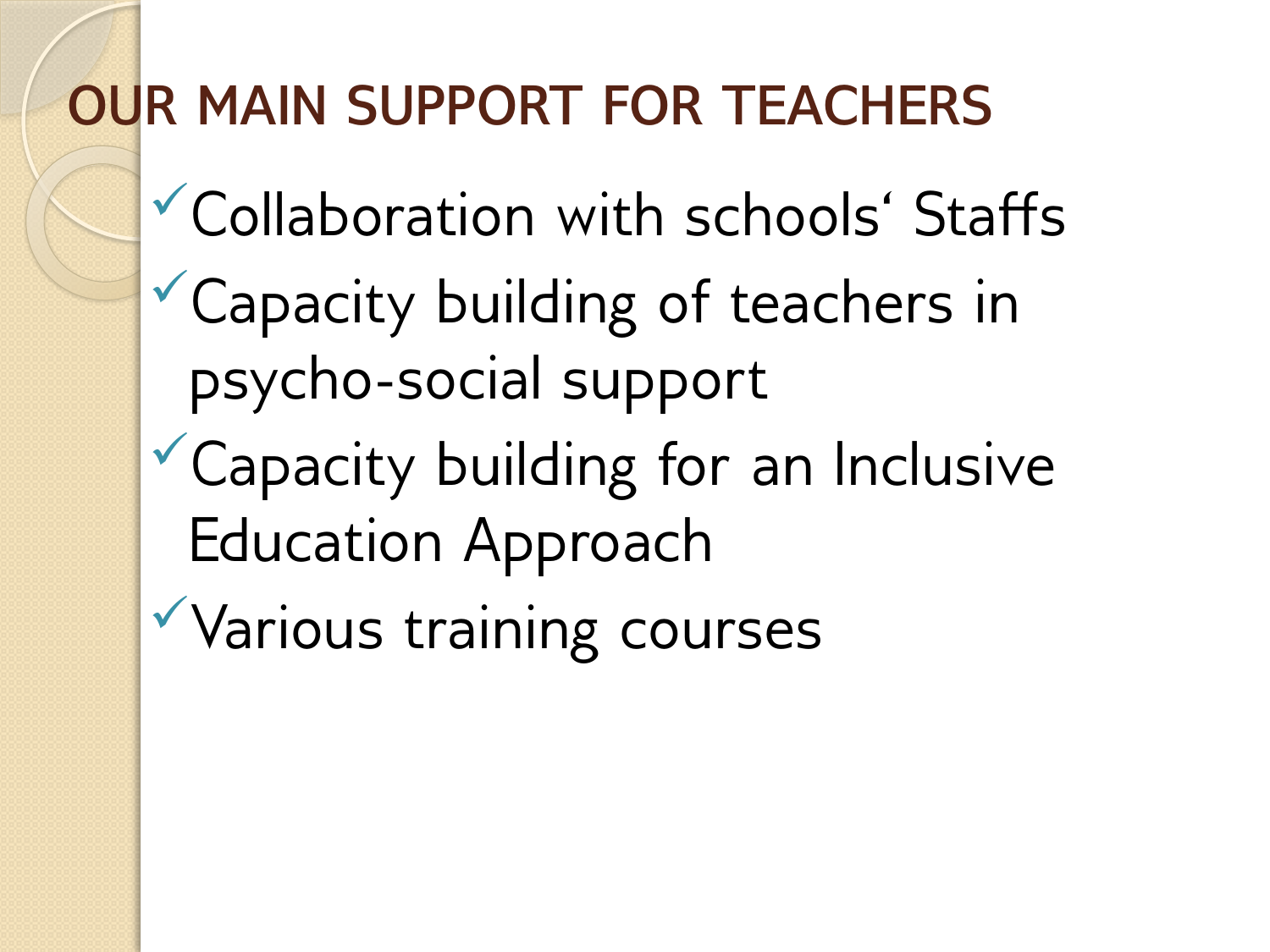

# OUR MAIN SUPPORT FOR TEACHERS
Collaboration with schools‘ Staffs
Capacity building of teachers in psycho-social support
Capacity building for an Inclusive Education Approach
Various training courses